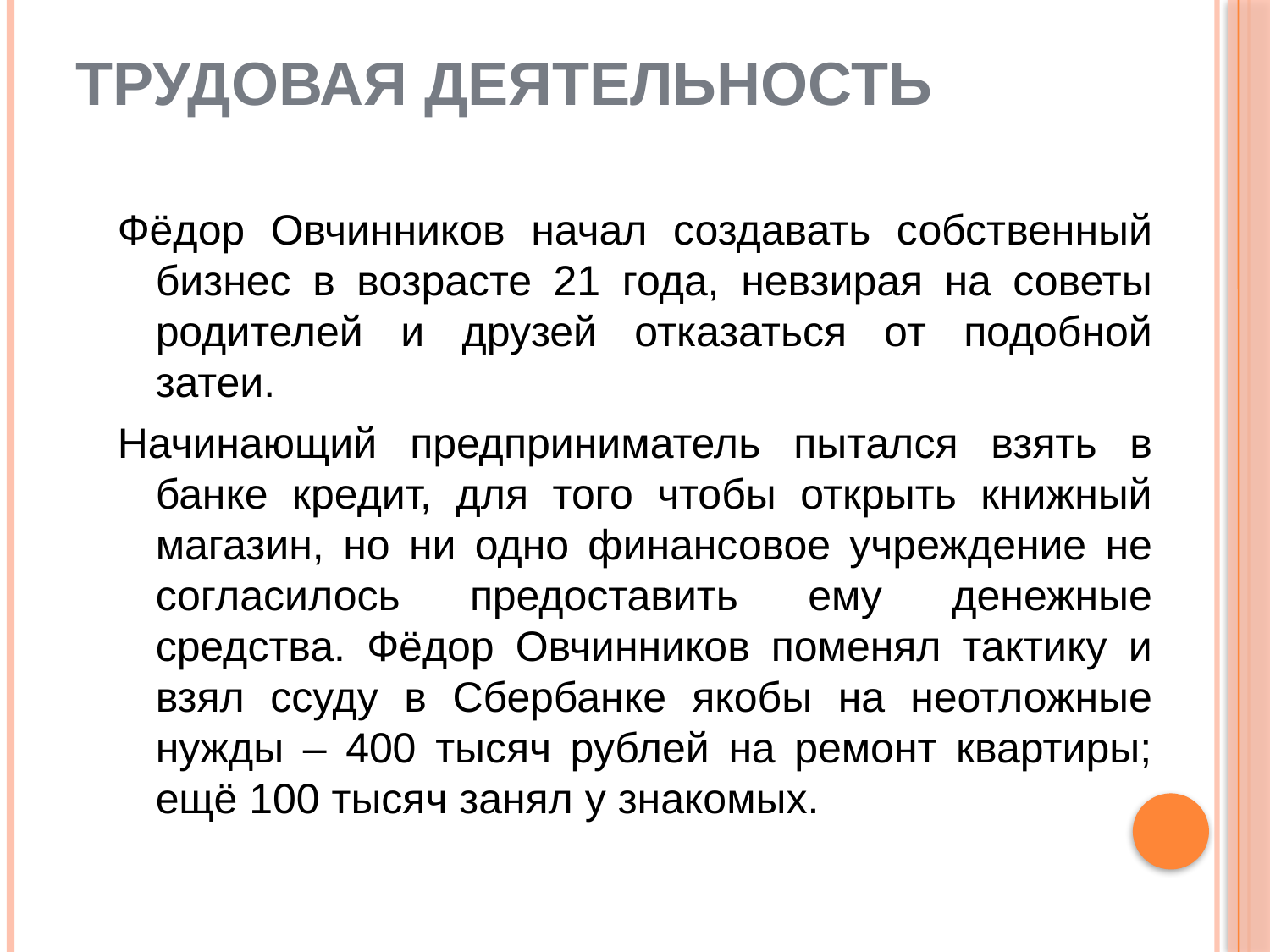

# ТРУДОВАЯ ДЕЯТЕЛЬНОСТЬ
Фёдор Овчинников начал создавать собственный бизнес в возрасте 21 года, невзирая на советы родителей и друзей отказаться от подобной затеи.
Начинающий предприниматель пытался взять в банке кредит, для того чтобы открыть книжный магазин, но ни одно финансовое учреждение не согласилось предоставить ему денежные средства. Фёдор Овчинников поменял тактику и взял ссуду в Сбербанке якобы на неотложные нужды – 400 тысяч рублей на ремонт квартиры; ещё 100 тысяч занял у знакомых.